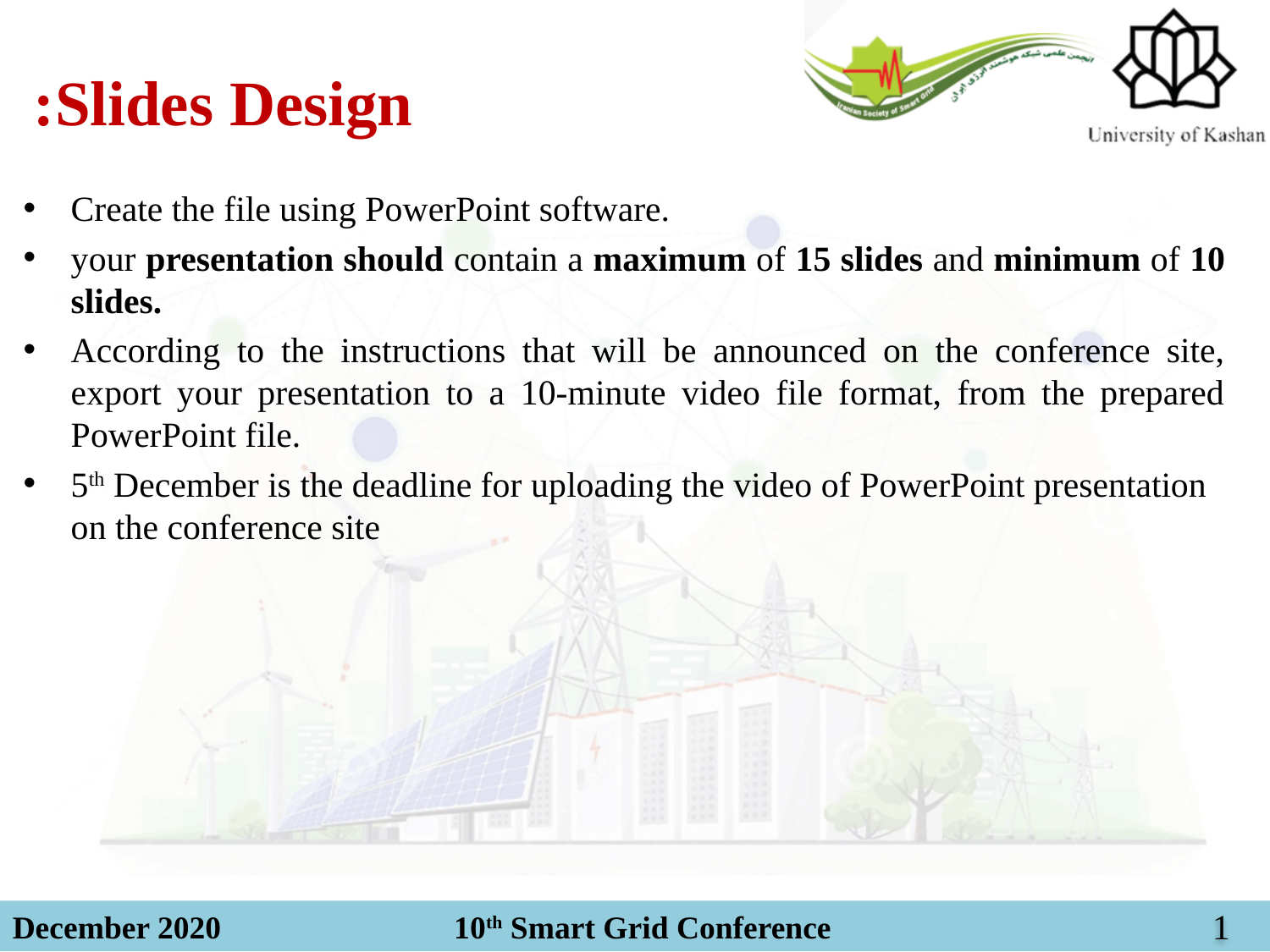

# Slides Design:
Create the file using PowerPoint software.
your presentation should contain a maximum of 15 slides and minimum of 10 slides.
According to the instructions that will be announced on the conference site, export your presentation to a 10-minute video file format, from the prepared PowerPoint file.
5th December is the deadline for uploading the video of PowerPoint presentation on the conference site
1